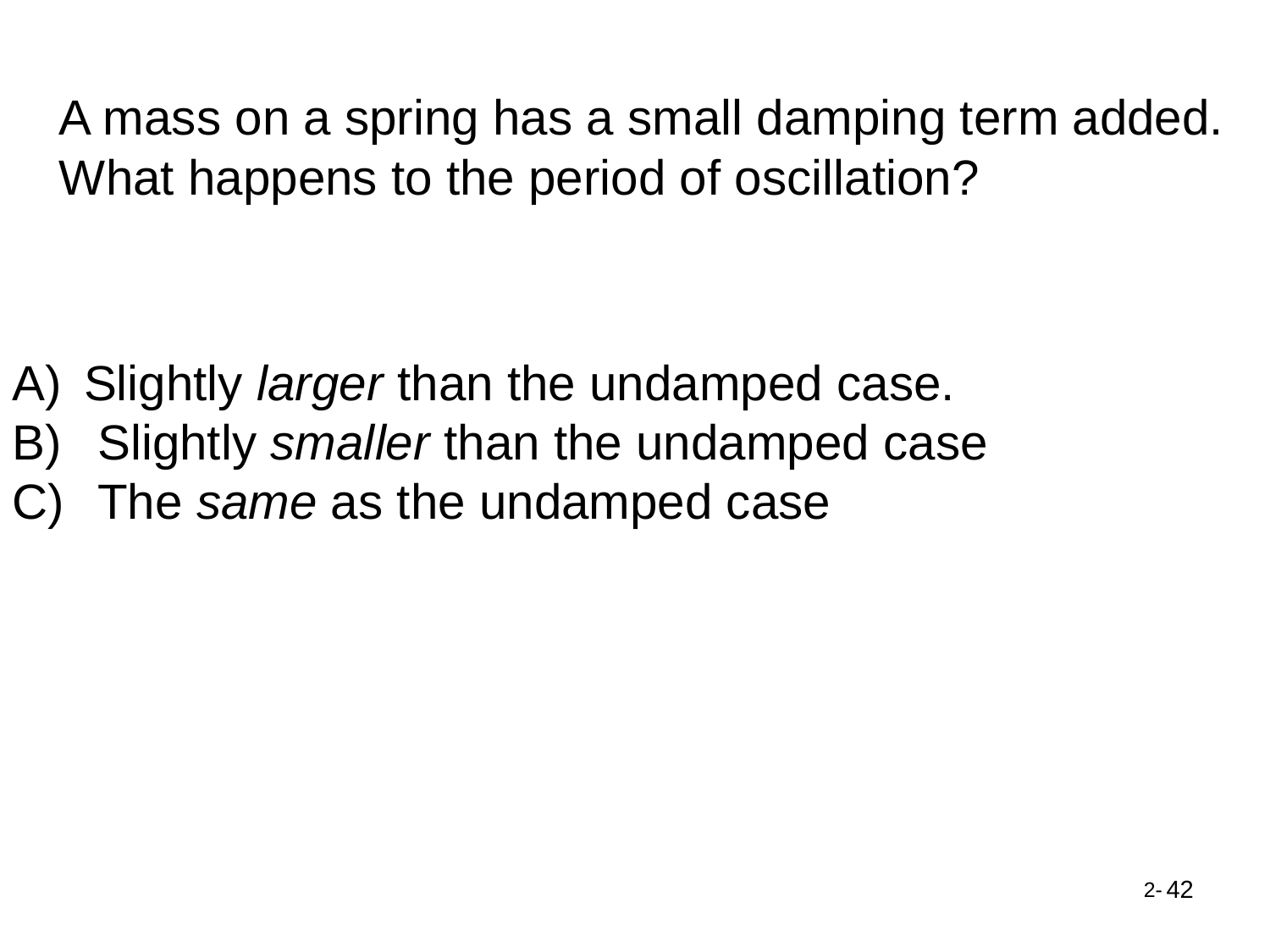

A mass on a spring has a small damping term added. What happens to the period of oscillation?
Slightly larger than the undamped case.
 Slightly smaller than the undamped case
 The same as the undamped case
42